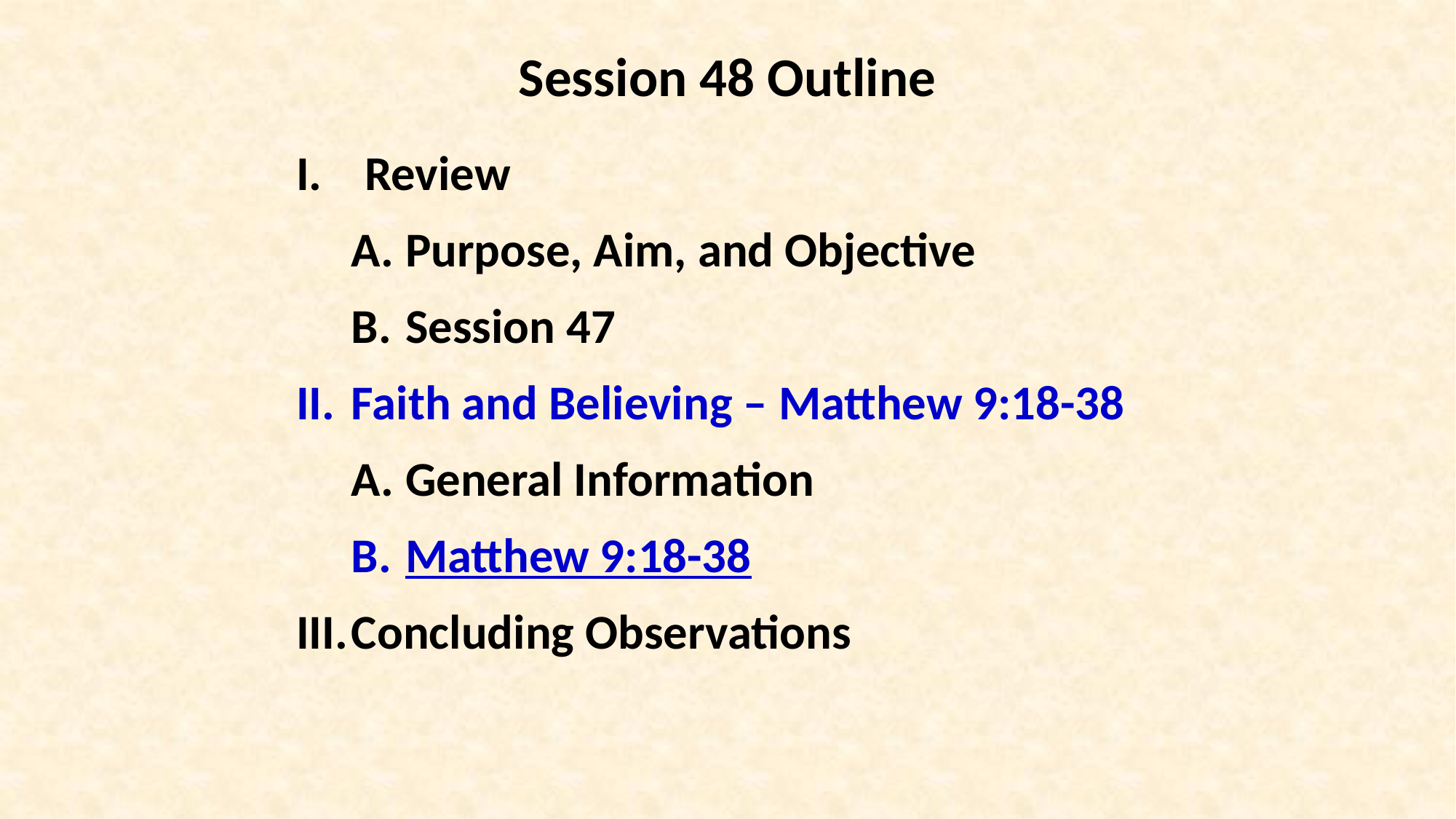

Session 48 Outline
Review
Purpose, Aim, and Objective
Session 47
Faith and Believing – Matthew 9:18-38
General Information
Matthew 9:18-38
Concluding Observations